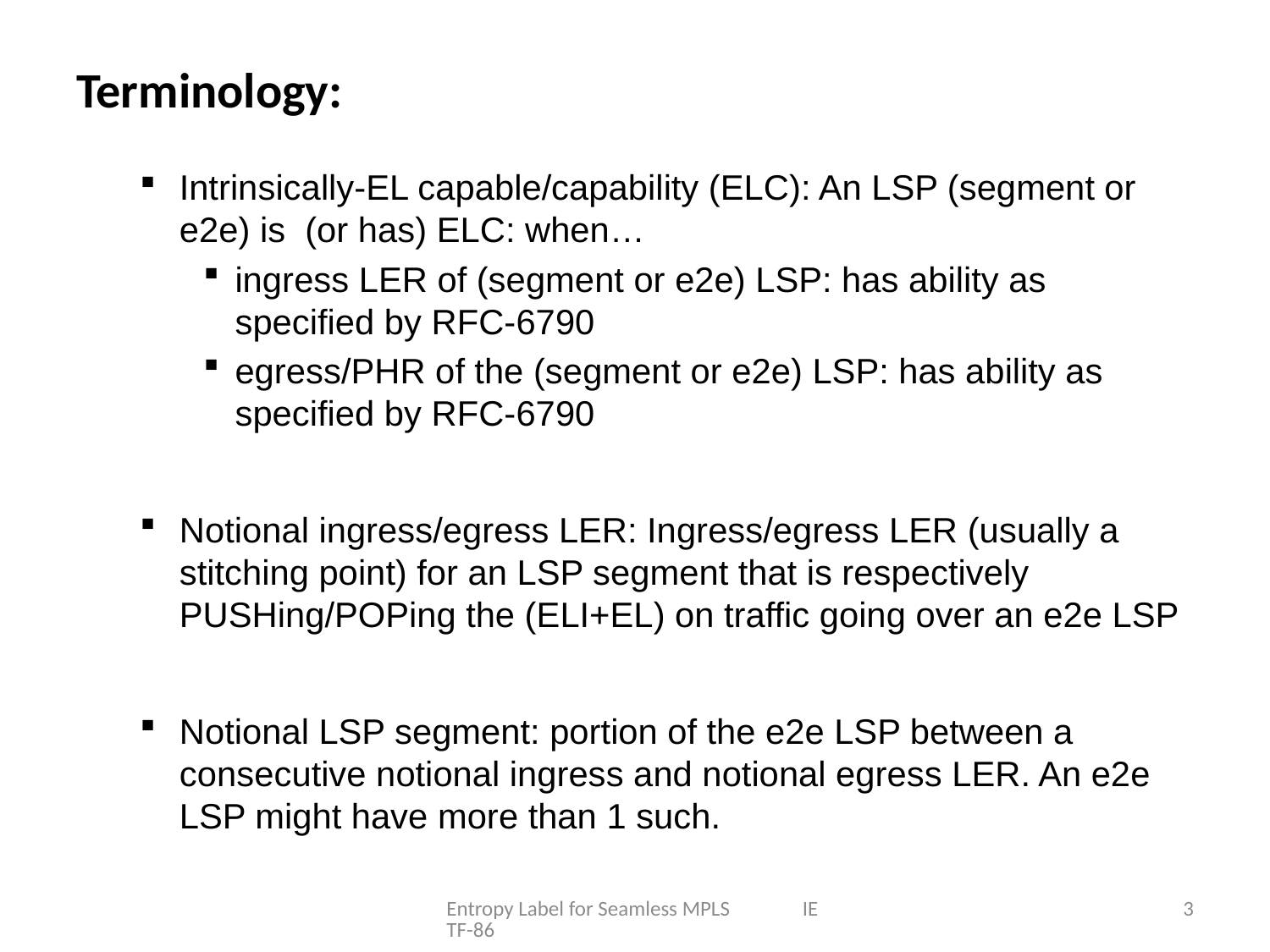

# Terminology:
Intrinsically-EL capable/capability (ELC): An LSP (segment or e2e) is  (or has) ELC: when…
ingress LER of (segment or e2e) LSP: has ability as specified by RFC-6790
egress/PHR of the (segment or e2e) LSP: has ability as specified by RFC-6790

Notional ingress/egress LER: Ingress/egress LER (usually a stitching point) for an LSP segment that is respectively PUSHing/POPing the (ELI+EL) on traffic going over an e2e LSP

Notional LSP segment: portion of the e2e LSP between a  consecutive notional ingress and notional egress LER. An e2e LSP might have more than 1 such.
Entropy Label for Seamless MPLS               IETF-86
3